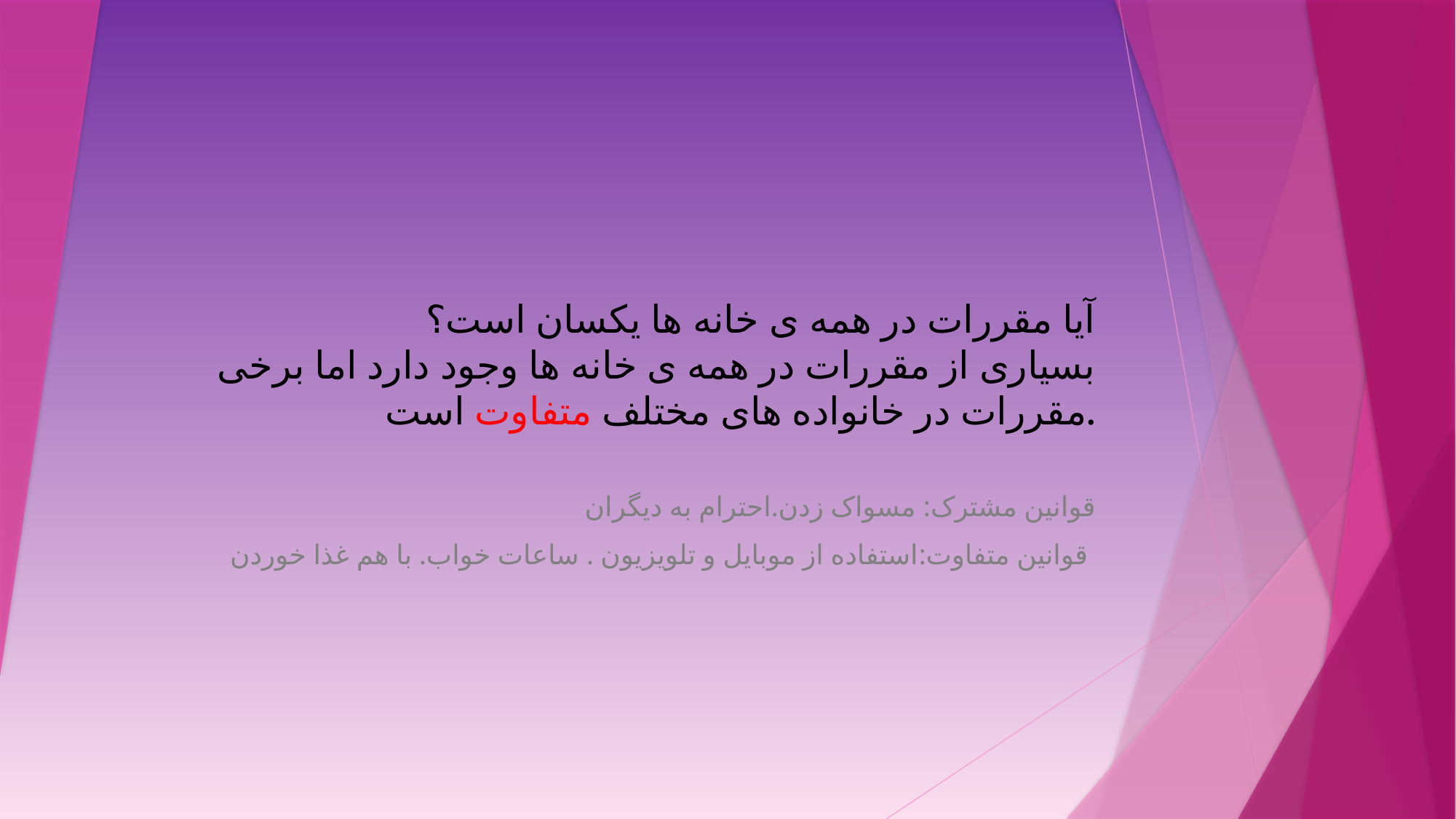

# آیا مقررات در همه ی خانه ها یکسان است؟ بسیاری از مقررات در همه ی خانه ها وجود دارد اما برخی مقررات در خانواده های مختلف متفاوت است.
قوانین مشترک: مسواک زدن.احترام به دیگران
قوانین متفاوت:استفاده از موبایل و تلویزیون . ساعات خواب. با هم غذا خوردن